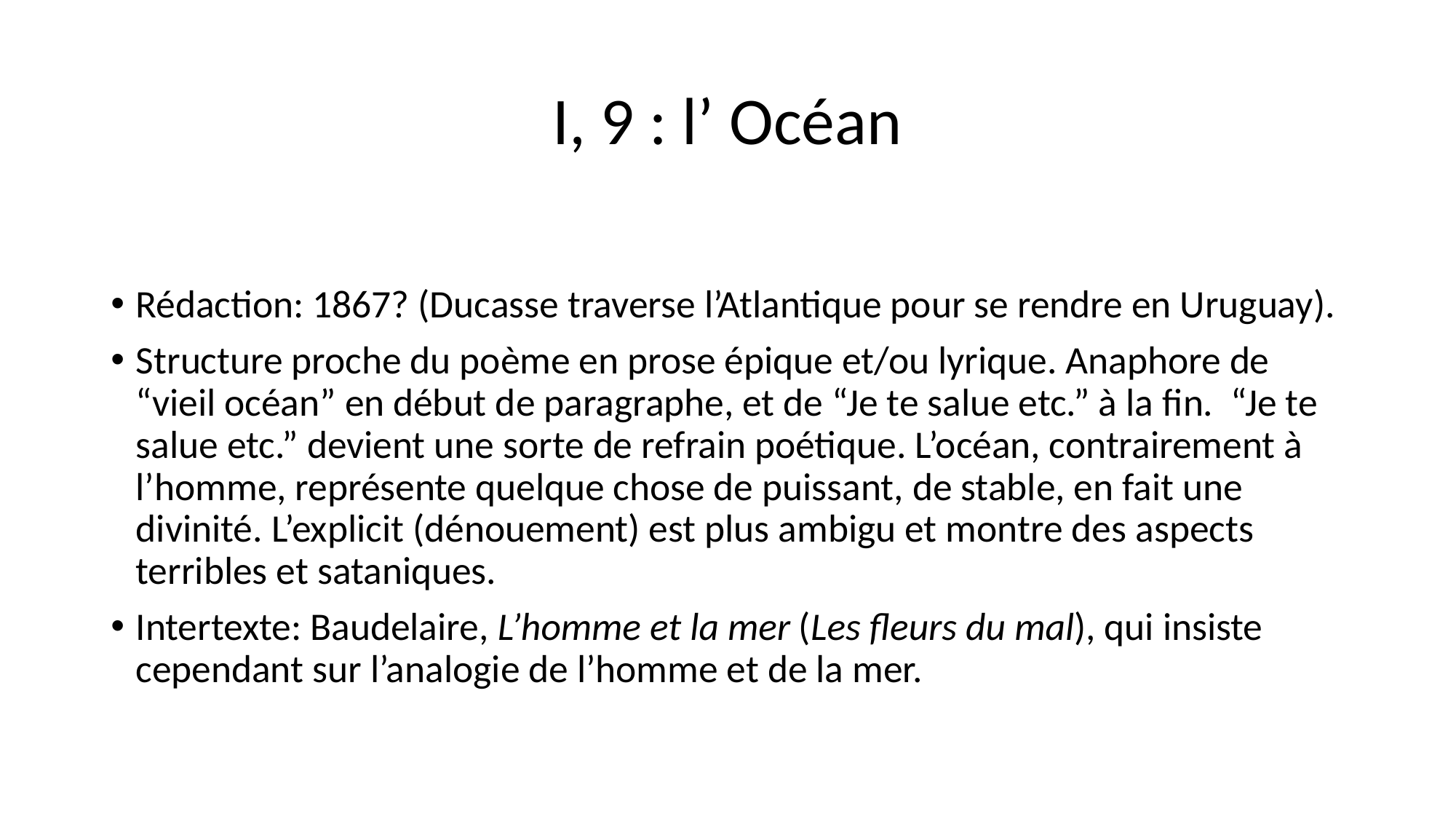

# I, 9 : l’ Océan

Rédaction: 1867? (Ducasse traverse l’Atlantique pour se rendre en Uruguay).
Structure proche du poème en prose épique et/ou lyrique. Anaphore de “vieil océan” en début de paragraphe, et de “Je te salue etc.” à la fin.  “Je te salue etc.” devient une sorte de refrain poétique. L’océan, contrairement à l’homme, représente quelque chose de puissant, de stable, en fait une divinité. L’explicit (dénouement) est plus ambigu et montre des aspects terribles et sataniques.
Intertexte: Baudelaire, L’homme et la mer (Les fleurs du mal), qui insiste cependant sur l’analogie de l’homme et de la mer.